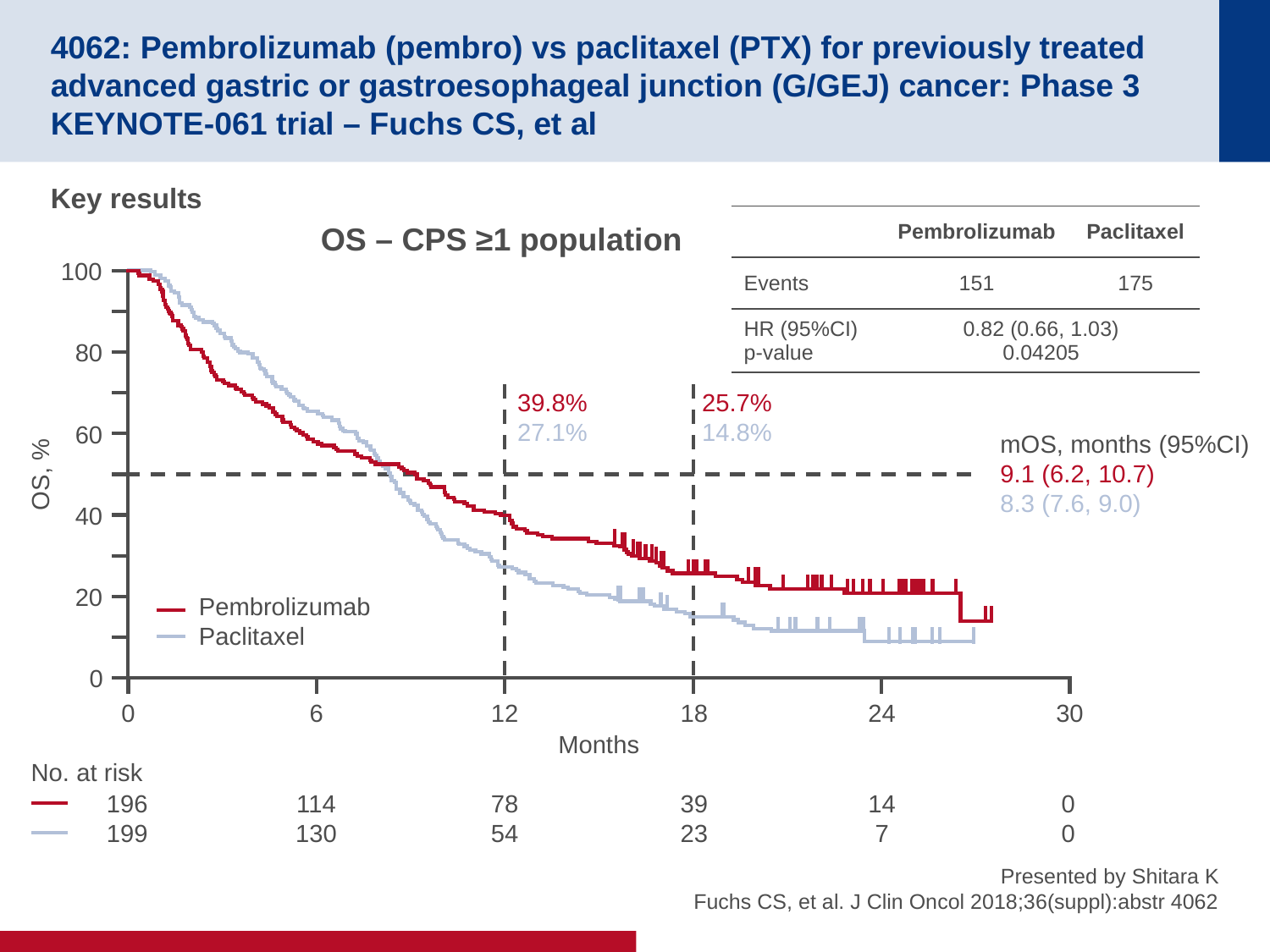

# 4062: Pembrolizumab (pembro) vs paclitaxel (PTX) for previously treated advanced gastric or gastroesophageal junction (G/GEJ) cancer: Phase 3 KEYNOTE-061 trial – Fuchs CS, et al
Key results

|  | Pembrolizumab | Paclitaxel |
| --- | --- | --- |
| Events | 151 | 175 |
| HR (95%CI) p-value | 0.82 (0.66, 1.03) 0.04205 |  |
OS – CPS ≥1 population
100

80
39.8%
27.1%
25.7%
14.8%
60
mOS, months (95%CI)
9.1 (6.2, 10.7)
8.3 (7.6, 9.0)
OS, %
40
20
Pembrolizumab
Paclitaxel
0
0
6
12
18
24
30
Months
No. at risk
196
199
114
130
78
54
39
23
14
7
0
0

Presented by Shitara K
Fuchs CS, et al. J Clin Oncol 2018;36(suppl):abstr 4062